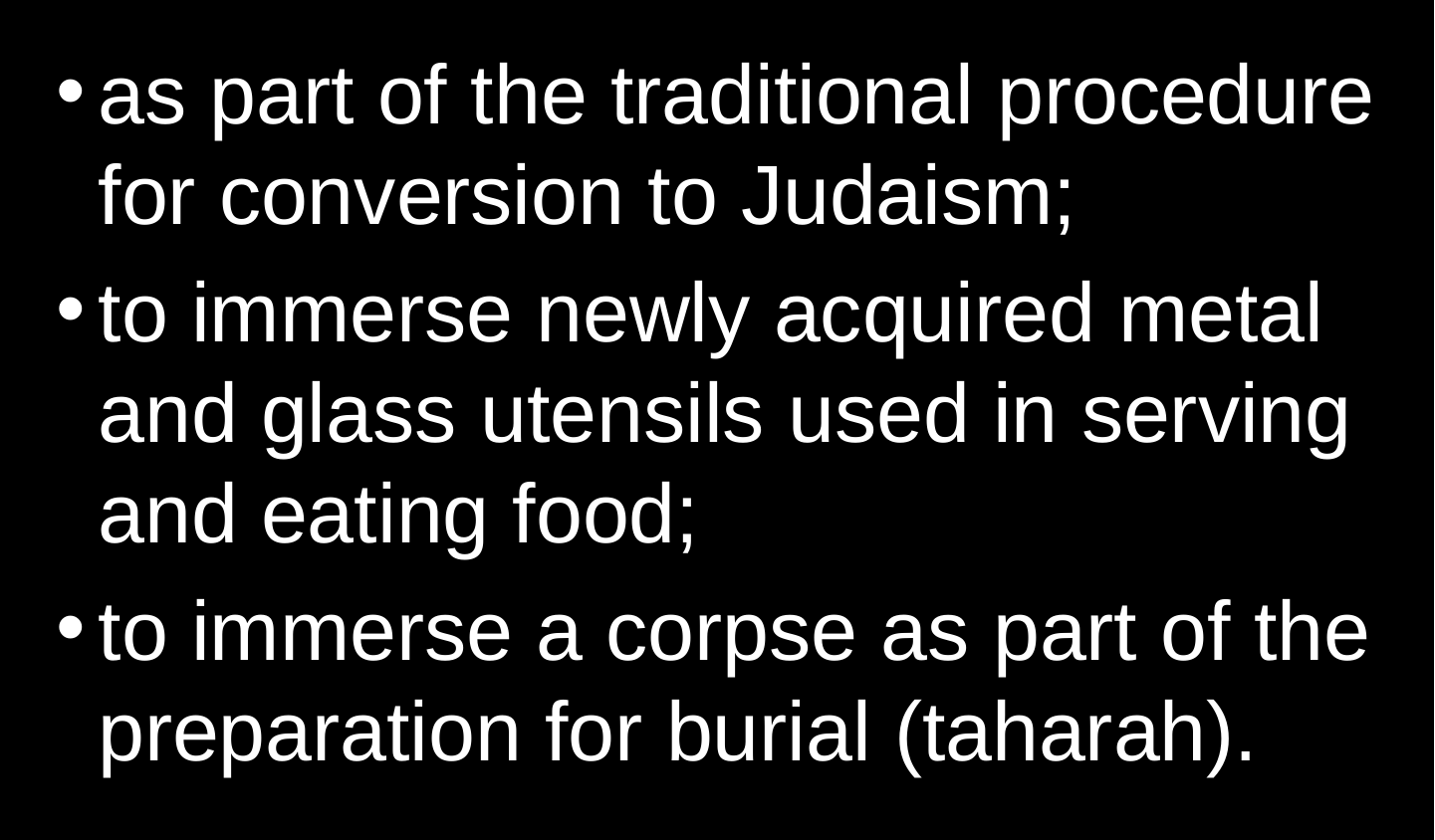

as part of the traditional procedure for conversion to Judaism;
to immerse newly acquired metal and glass utensils used in serving and eating food;
to immerse a corpse as part of the preparation for burial (taharah).